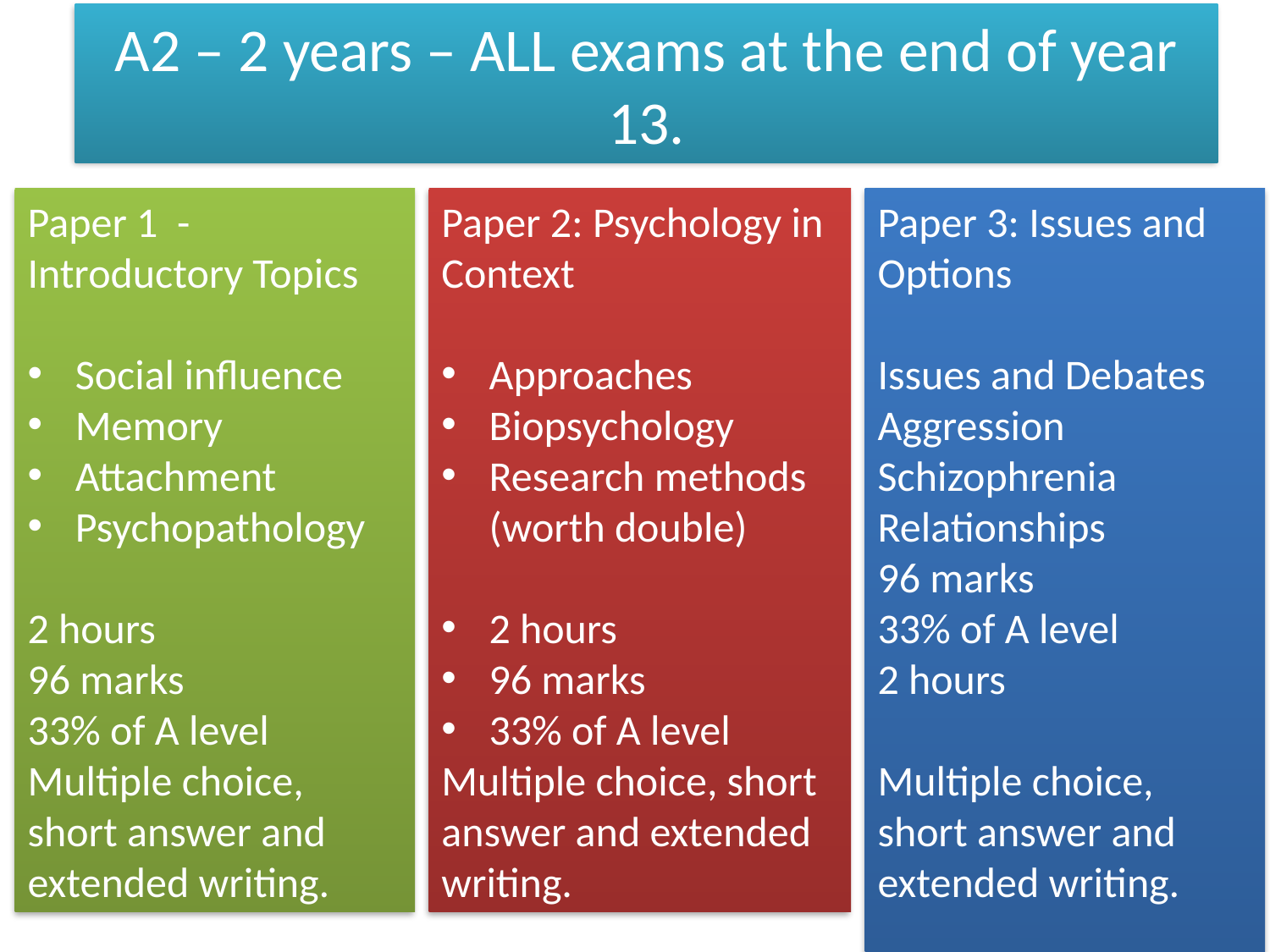

A2 – 2 years – ALL exams at the end of year 13.
Paper 3: Issues and Options

Issues and Debates
Aggression
Schizophrenia
Relationships
96 marks
33% of A level
2 hours

Multiple choice, short answer and extended writing.

Paper 1  - Introductory Topics

Social influence
Memory
Attachment
Psychopathology

2 hours
96 marks
33% of A level
Multiple choice, short answer and extended writing.
Paper 2: Psychology in Context

Approaches
Biopsychology
Research methods (worth double)

2 hours
96 marks
33% of A level
Multiple choice, short answer and extended writing.